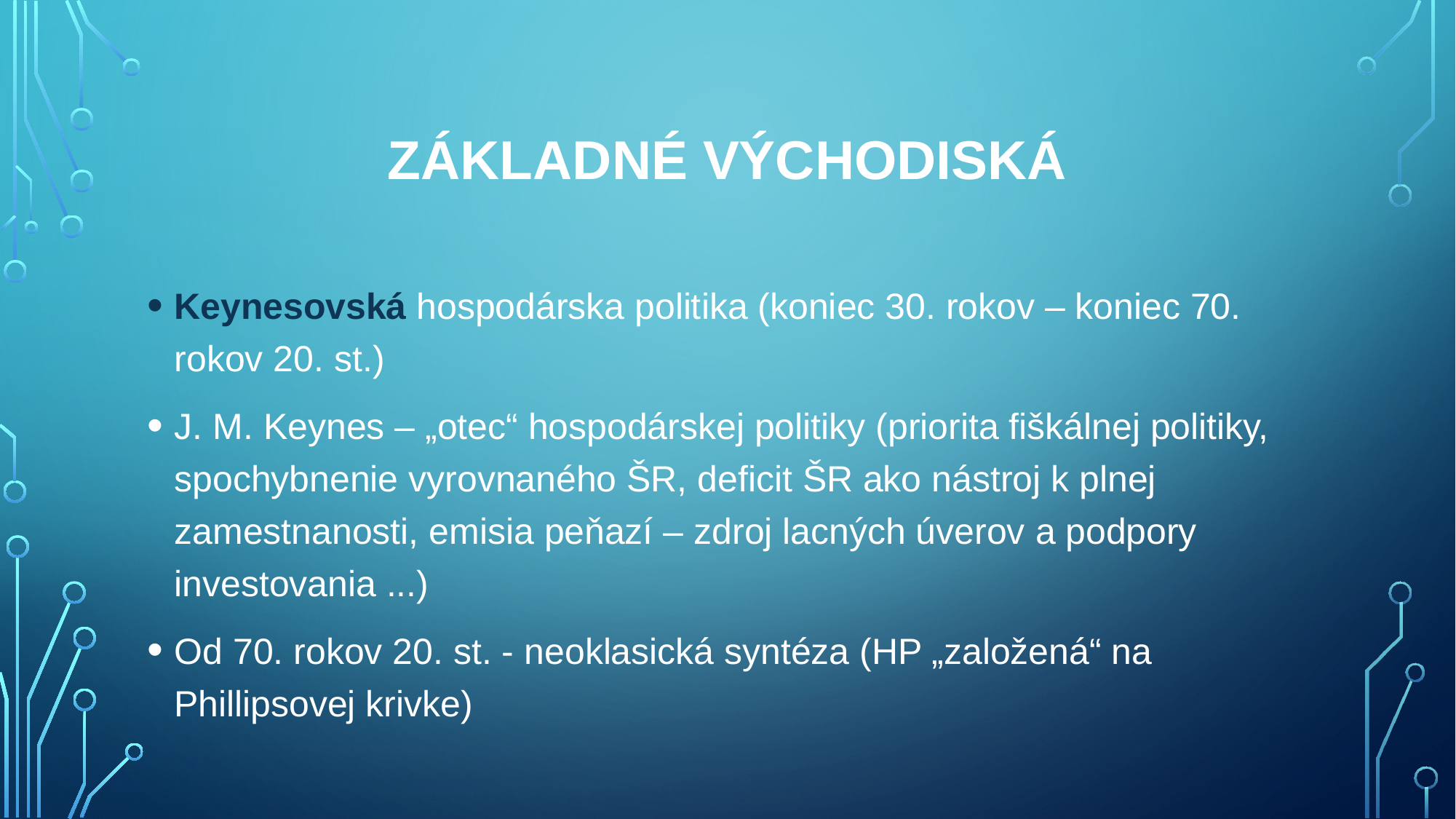

# Základné východiská
Keynesovská hospodárska politika (koniec 30. rokov – koniec 70. rokov 20. st.)
J. M. Keynes – „otec“ hospodárskej politiky (priorita fiškálnej politiky, spochybnenie vyrovnaného ŠR, deficit ŠR ako nástroj k plnej zamestnanosti, emisia peňazí – zdroj lacných úverov a podpory investovania ...)
Od 70. rokov 20. st. - neoklasická syntéza (HP „založená“ na Phillipsovej krivke)